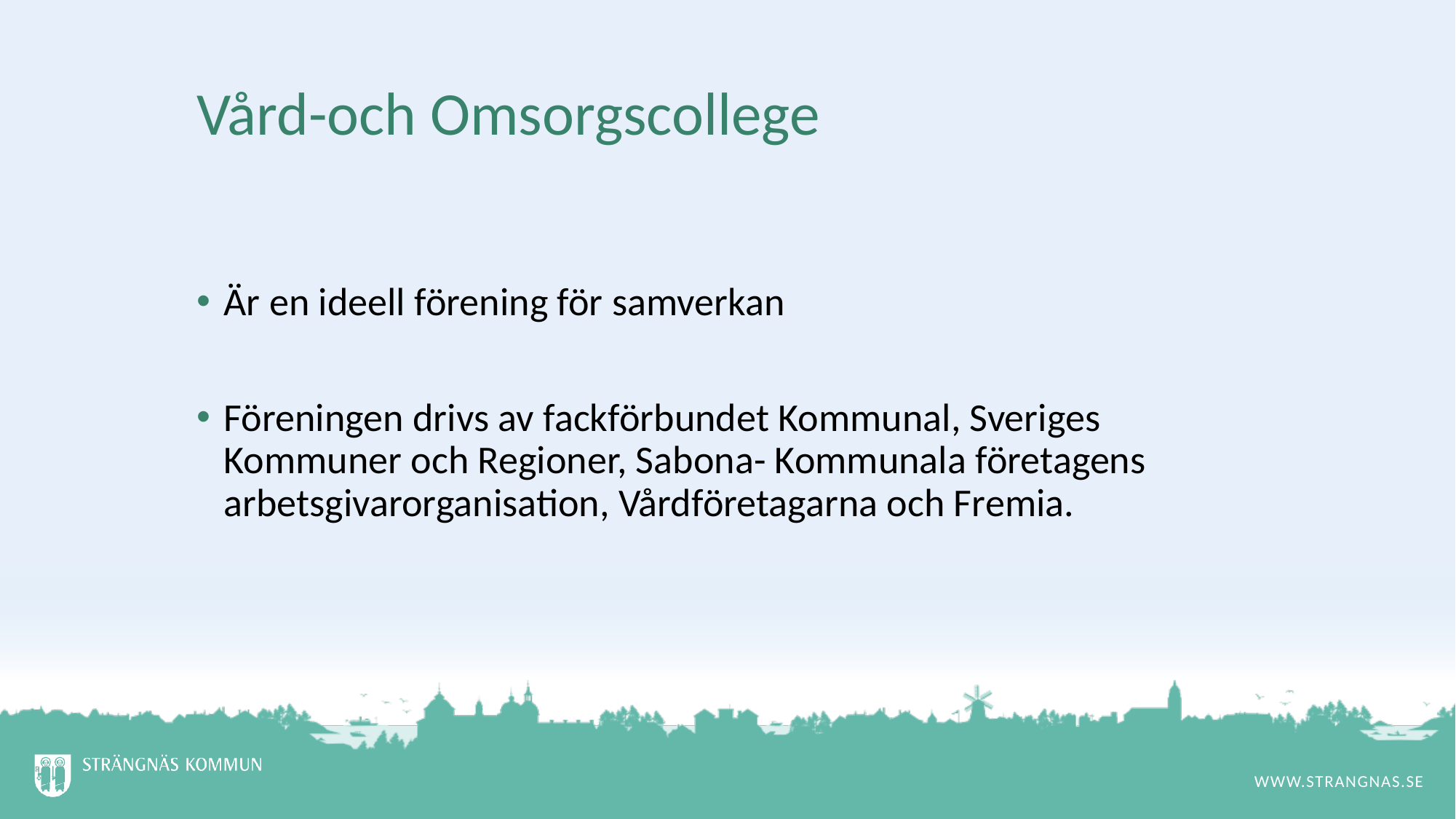

# Vård-och Omsorgscollege

Är en ideell förening för samverkan

Föreningen drivs av fackförbundet Kommunal, Sveriges Kommuner och Regioner, Sabona- Kommunala företagens arbetsgivarorganisation, Vårdföretagarna och Fremia.